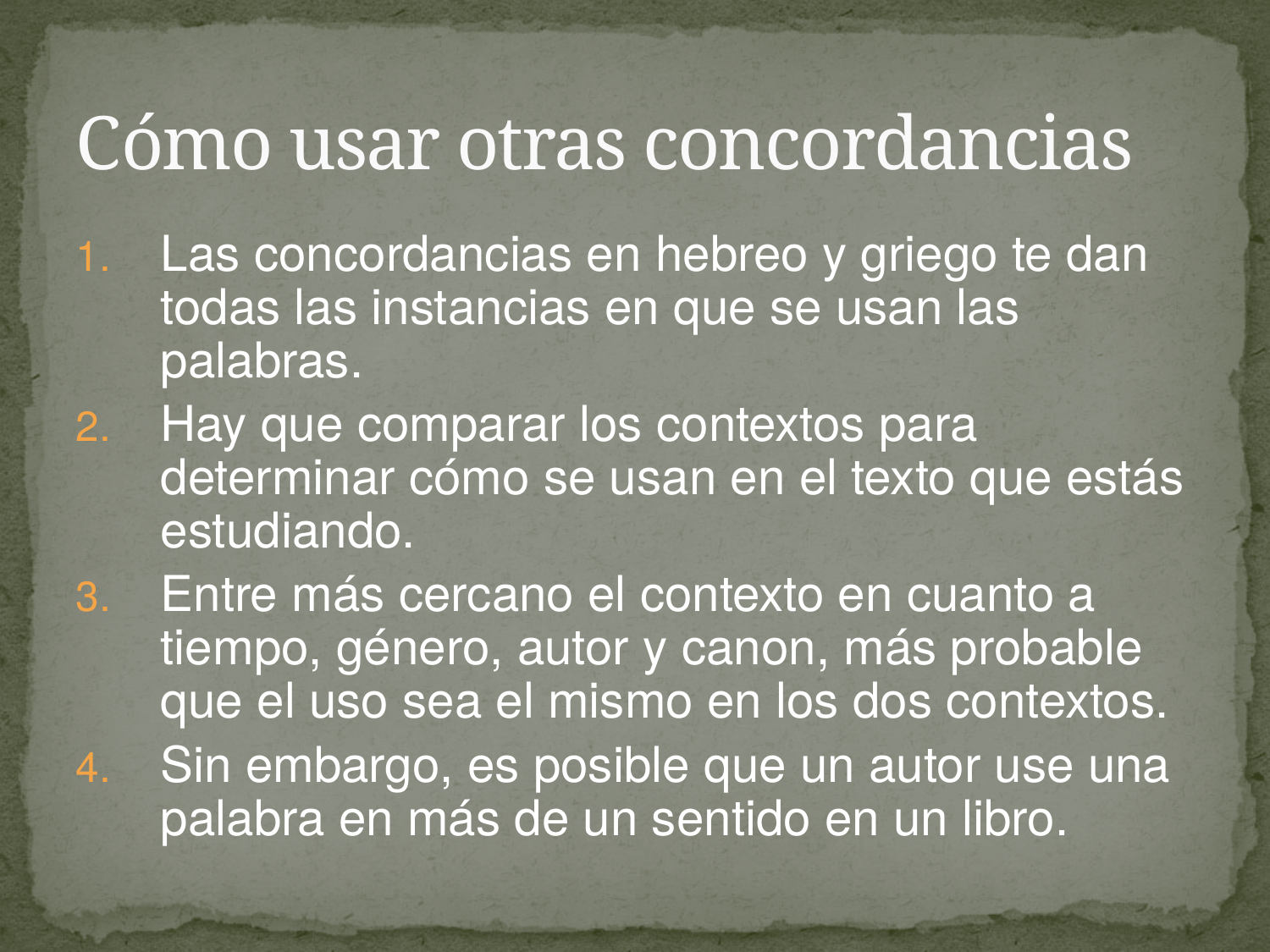

# Cómo usar otras concordancias
Las concordancias en hebreo y griego te dan todas las instancias en que se usan las palabras.
Hay que comparar los contextos para determinar cómo se usan en el texto que estás estudiando.
Entre más cercano el contexto en cuanto a tiempo, género, autor y canon, más probable que el uso sea el mismo en los dos contextos.
Sin embargo, es posible que un autor use una palabra en más de un sentido en un libro.